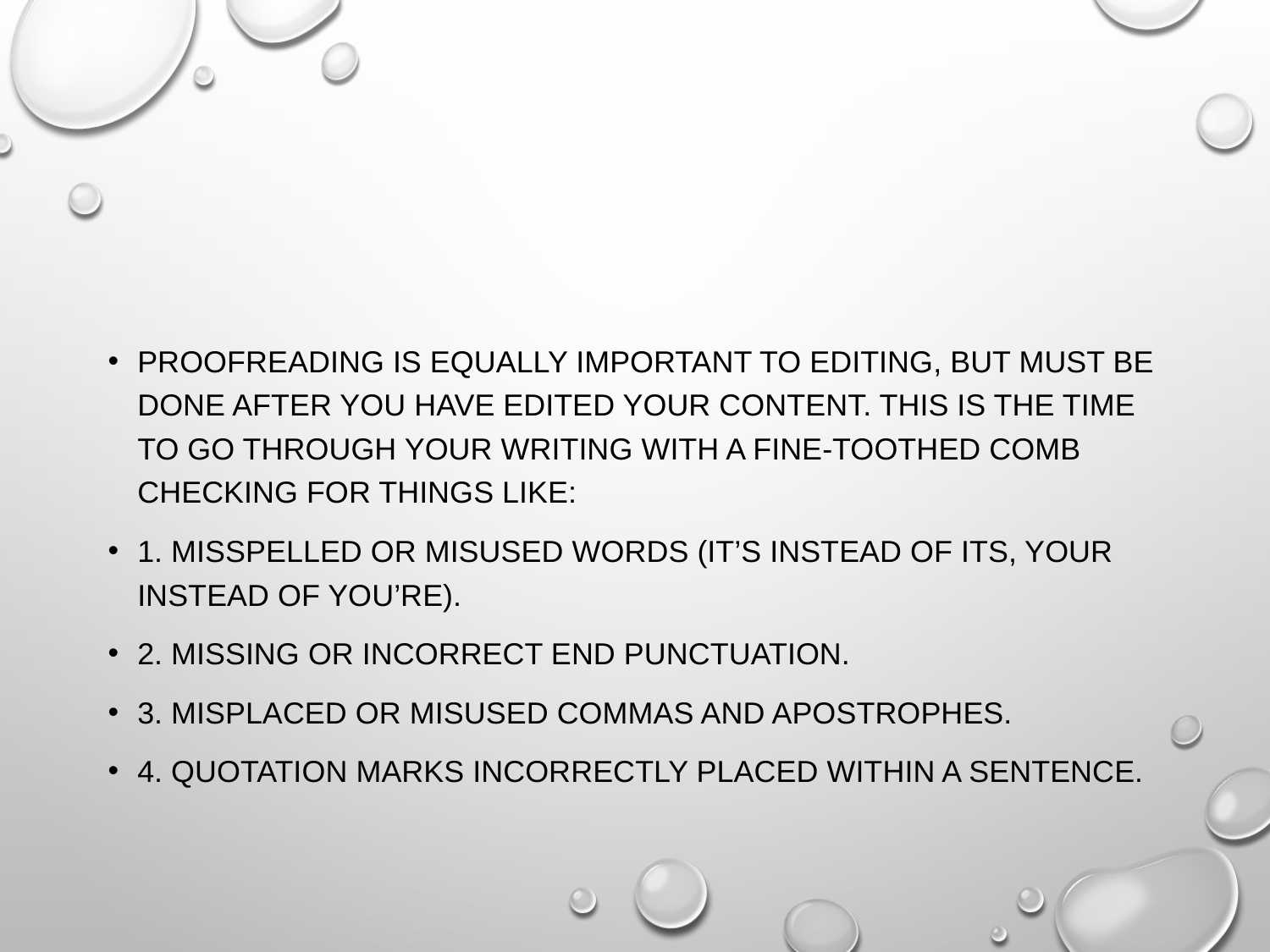

#
Proofreading is equally important to editing, but must be done after you have edited your content. This is the time to go through your writing with a fine-toothed comb checking for things like:
1. Misspelled or misused words (it’s instead of its, your instead of you’re).
2. Missing or incorrect end punctuation.
3. Misplaced or misused commas and apostrophes.
4. Quotation marks incorrectly placed within a sentence.